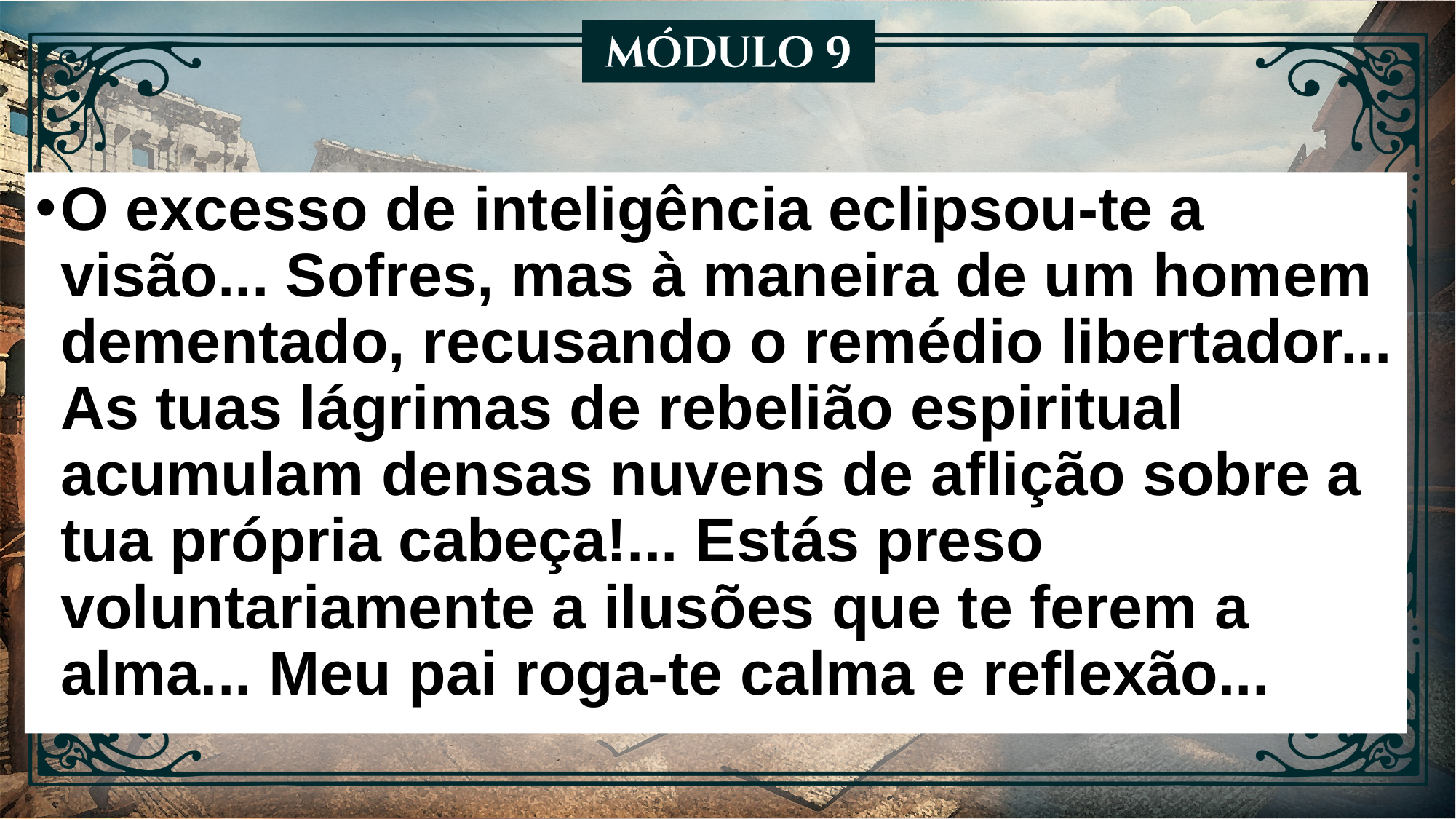

O excesso de inteligência eclipsou-te a visão... Sofres, mas à maneira de um homem dementado, recusando o remédio libertador... As tuas lágrimas de rebelião espiritual acumulam densas nuvens de aflição sobre a tua própria cabeça!... Estás preso voluntariamente a ilusões que te ferem a alma... Meu pai roga-te calma e reflexão...